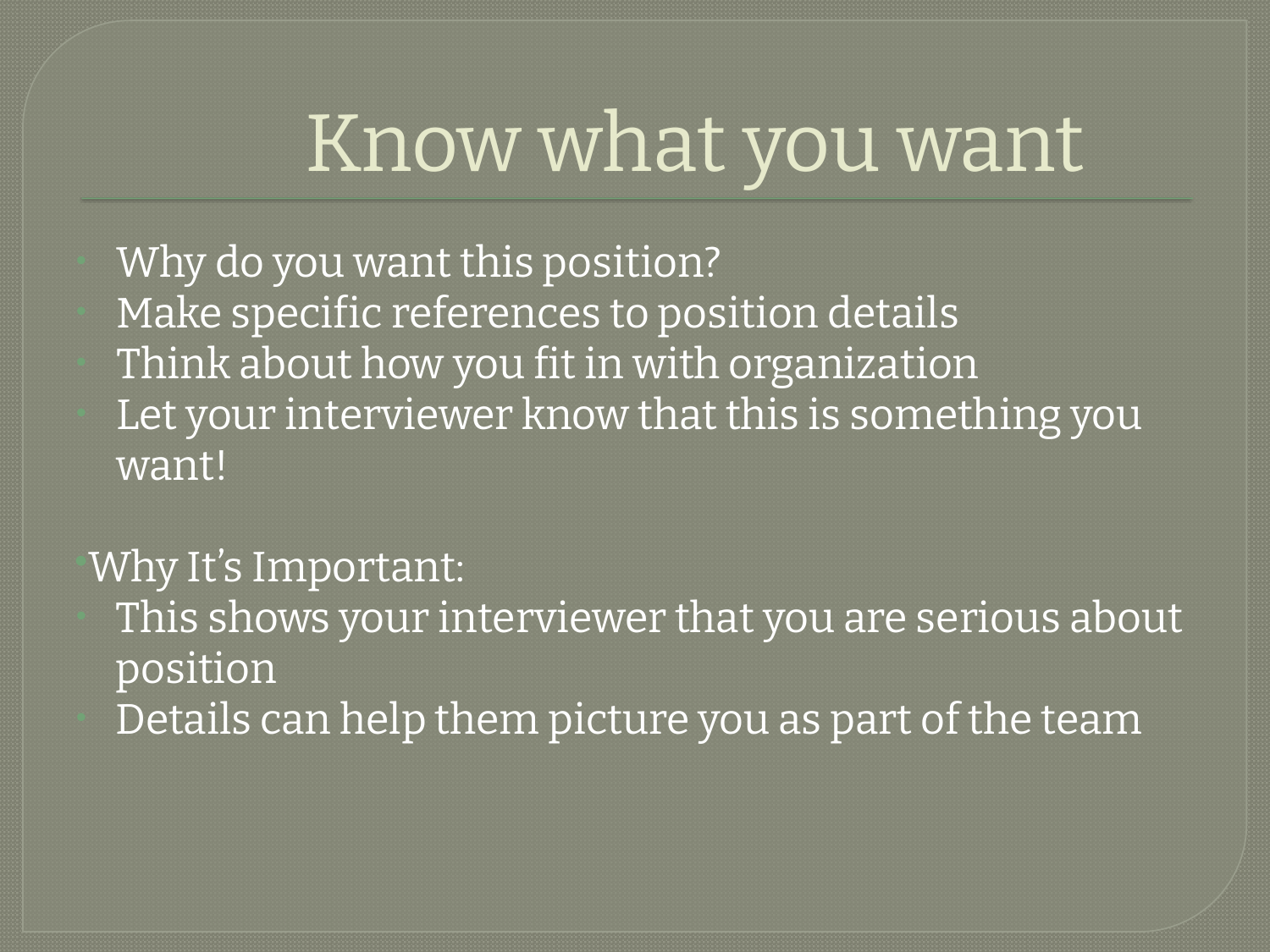

# Know what you want
Why do you want this position?
Make specific references to position details
Think about how you fit in with organization
Let your interviewer know that this is something you want!

Why It’s Important:
This shows your interviewer that you are serious about position
Details can help them picture you as part of the team